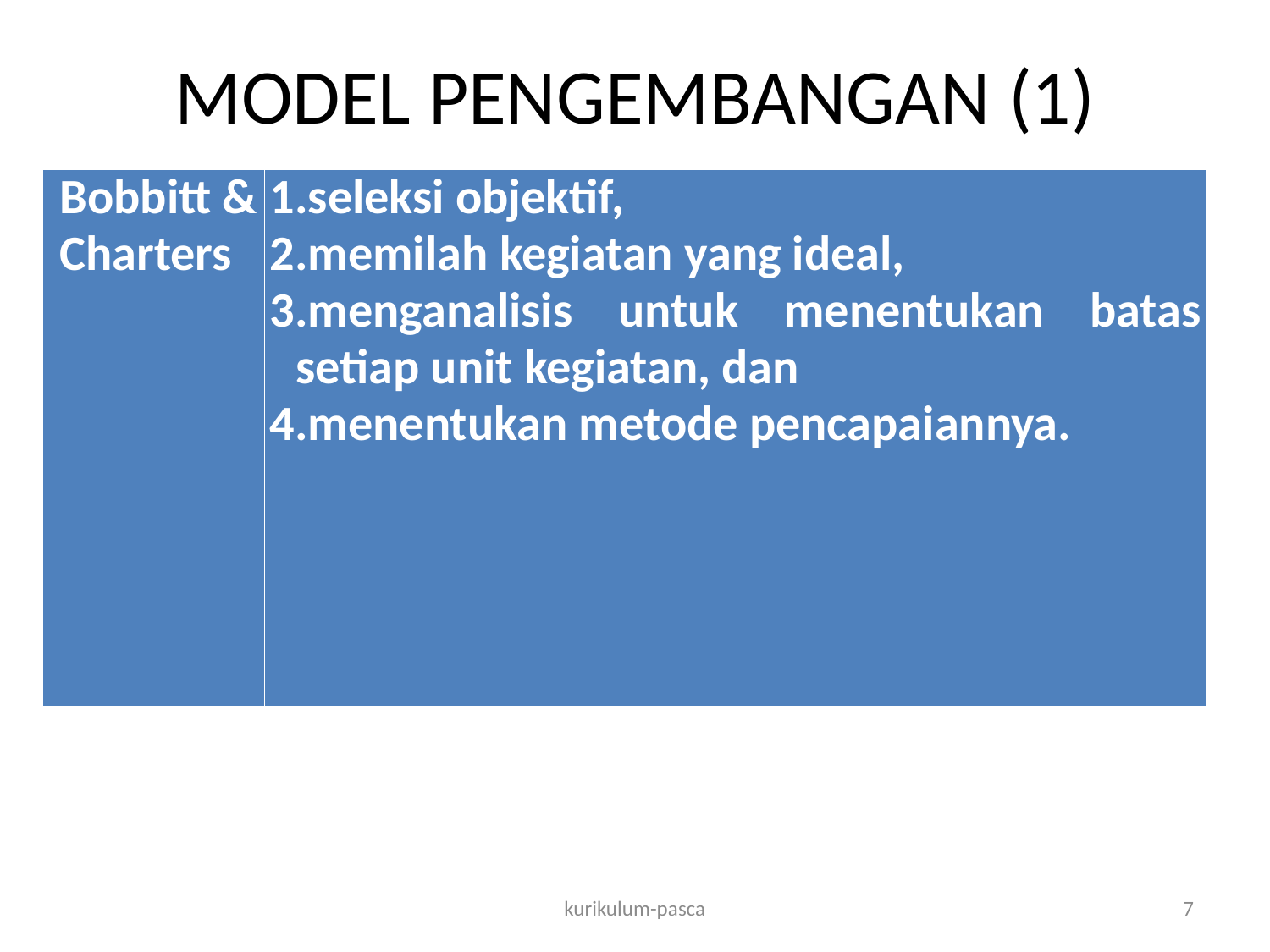

# MODEL PENGEMBANGAN (1)
| Bobbitt & Charters | seleksi objektif, memilah kegiatan yang ideal, menganalisis untuk menentukan batas setiap unit kegiatan, dan menentukan metode pencapaiannya. |
| --- | --- |
kurikulum-pasca
7